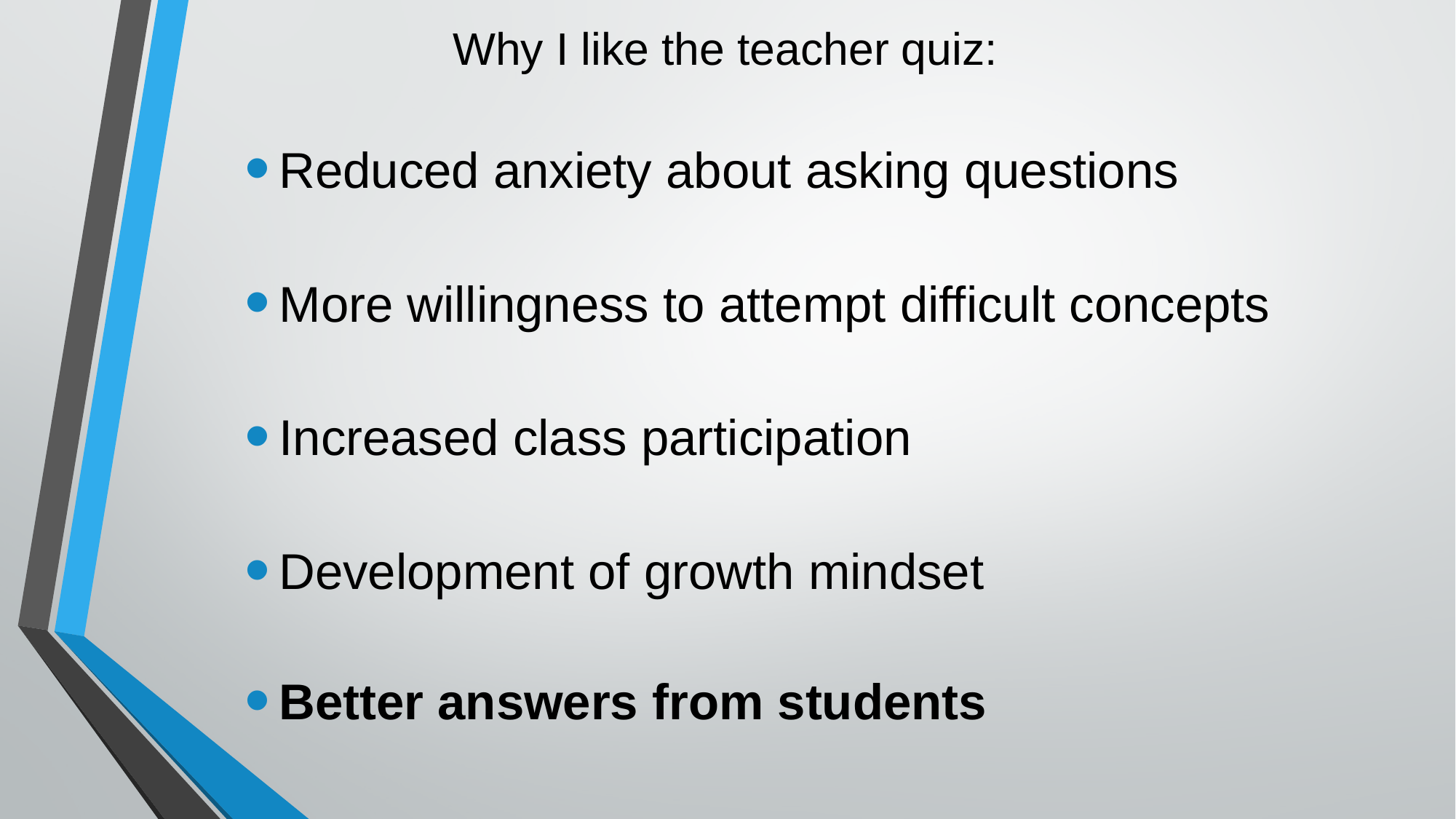

# Why I like the teacher quiz:
Reduced anxiety about asking questions

More willingness to attempt difficult concepts

Increased class participation

Development of growth mindset

Better answers from students